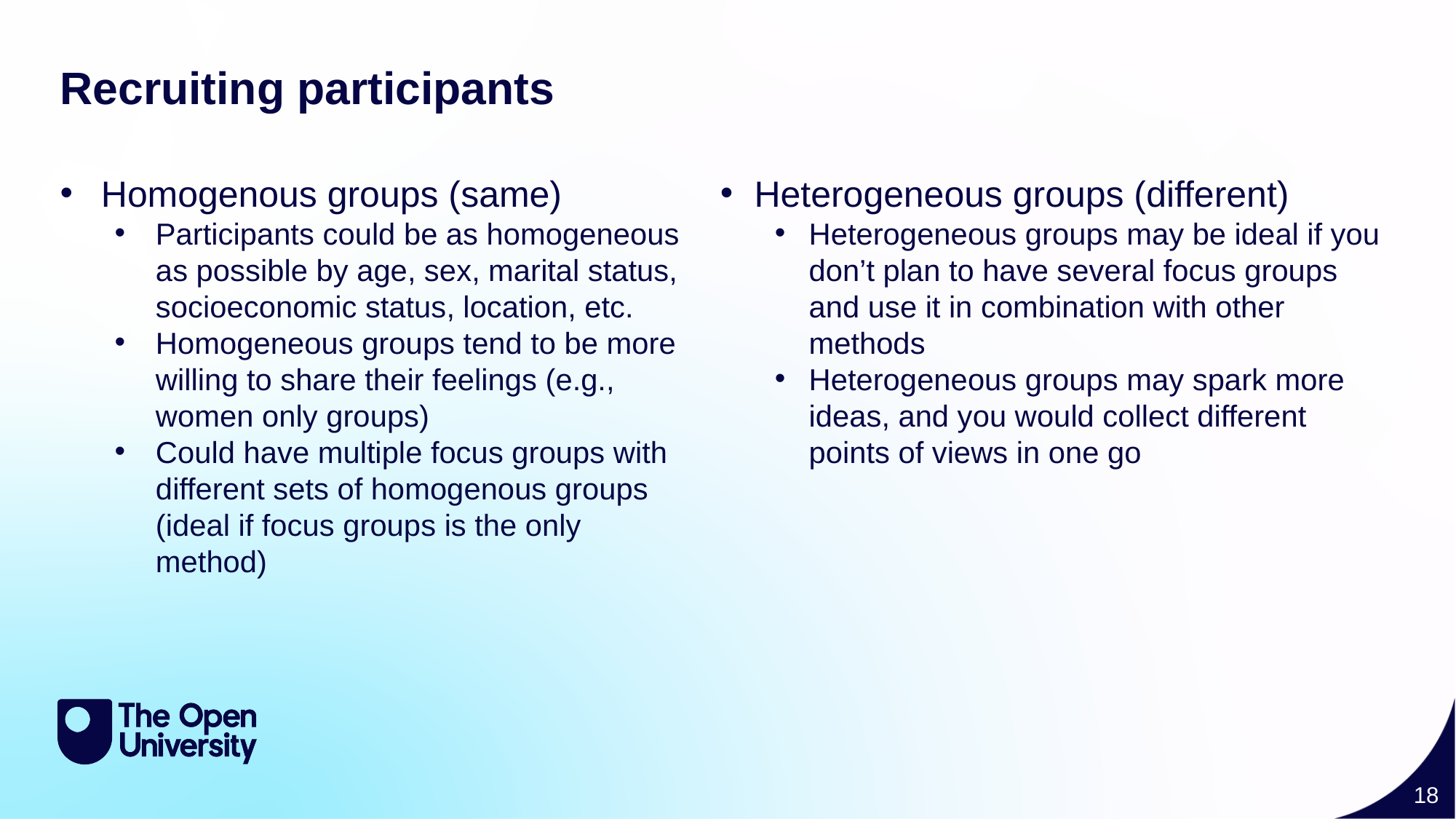

Slide Title 9
Recruiting participants
Homogenous groups (same)
Participants could be as homogeneous as possible by age, sex, marital status, socioeconomic status, location, etc.
Homogeneous groups tend to be more willing to share their feelings (e.g., women only groups)
Could have multiple focus groups with different sets of homogenous groups (ideal if focus groups is the only method)
Heterogeneous groups (different)
Heterogeneous groups may be ideal if you don’t plan to have several focus groups and use it in combination with other methods
Heterogeneous groups may spark more ideas, and you would collect different points of views in one go